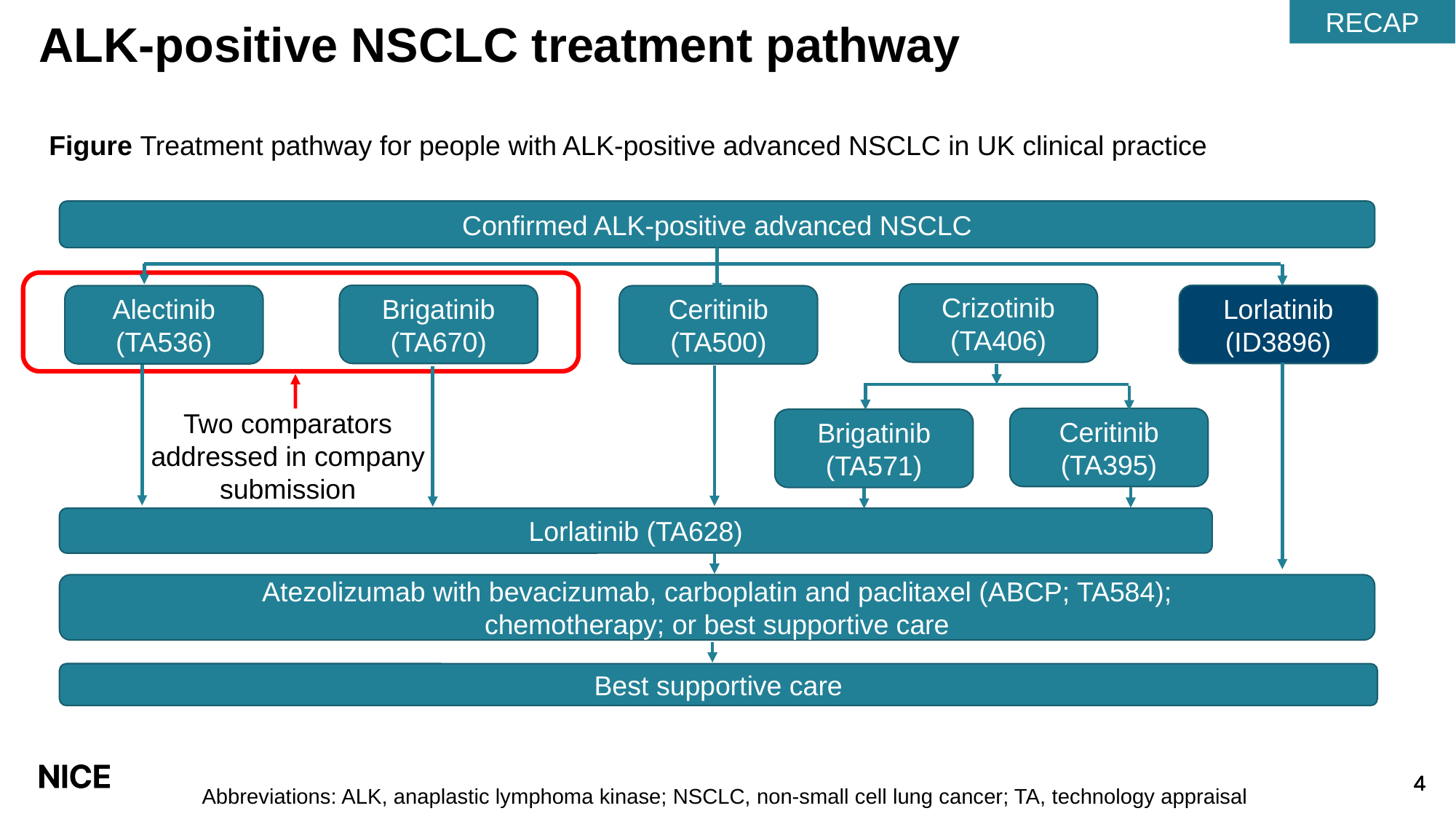

RECAP
# ALK-positive NSCLC treatment pathway
Figure Treatment pathway for people with ALK-positive advanced NSCLC in UK clinical practice
Confirmed ALK-positive advanced NSCLC
Crizotinib
(TA406)
Brigatinib
(TA670)
Lorlatinib
(ID3896)
Alectinib
(TA536)
Ceritinib
(TA500)
Ceritinib
(TA395)
Brigatinib
(TA571)
Lorlatinib (TA628)
Atezolizumab with bevacizumab, carboplatin and paclitaxel (ABCP; TA584);
chemotherapy; or best supportive care
Best supportive care

Two comparators addressed in company submission
Abbreviations: ALK, anaplastic lymphoma kinase; NSCLC, non-small cell lung cancer; TA, technology appraisal